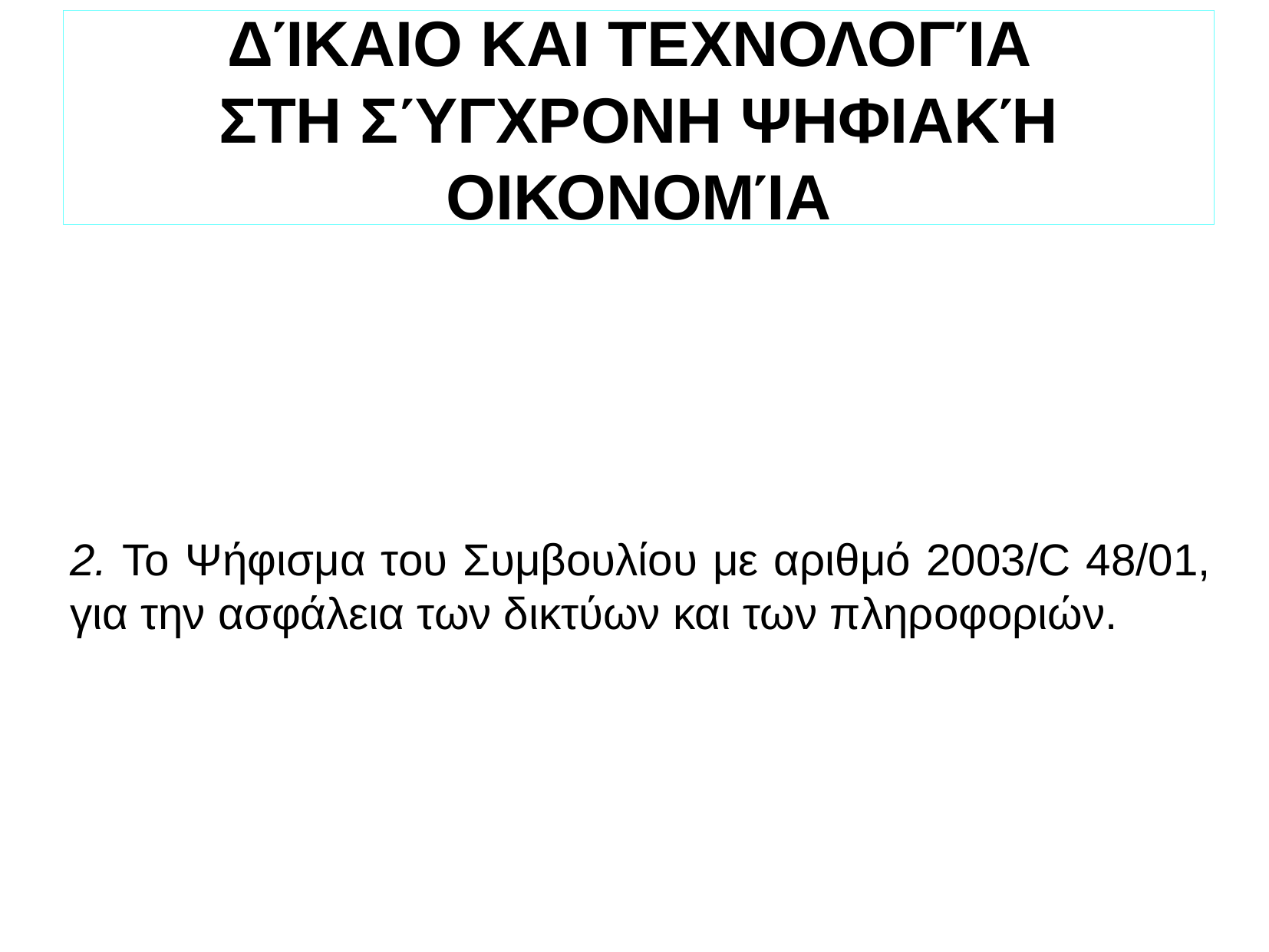

ΔΊΚΑΙΟ ΚΑΙ ΤΕΧΝΟΛΟΓΊΑ
ΣΤΗ ΣΎΓΧΡΟΝΗ ΨΗΦΙΑΚΉ ΟΙΚΟΝΟΜΊΑ
2. Το Ψήφισμα του Συμβουλίου με αριθμό 2003/C 48/01, για την ασφάλεια των δικτύων και των πληροφοριών.